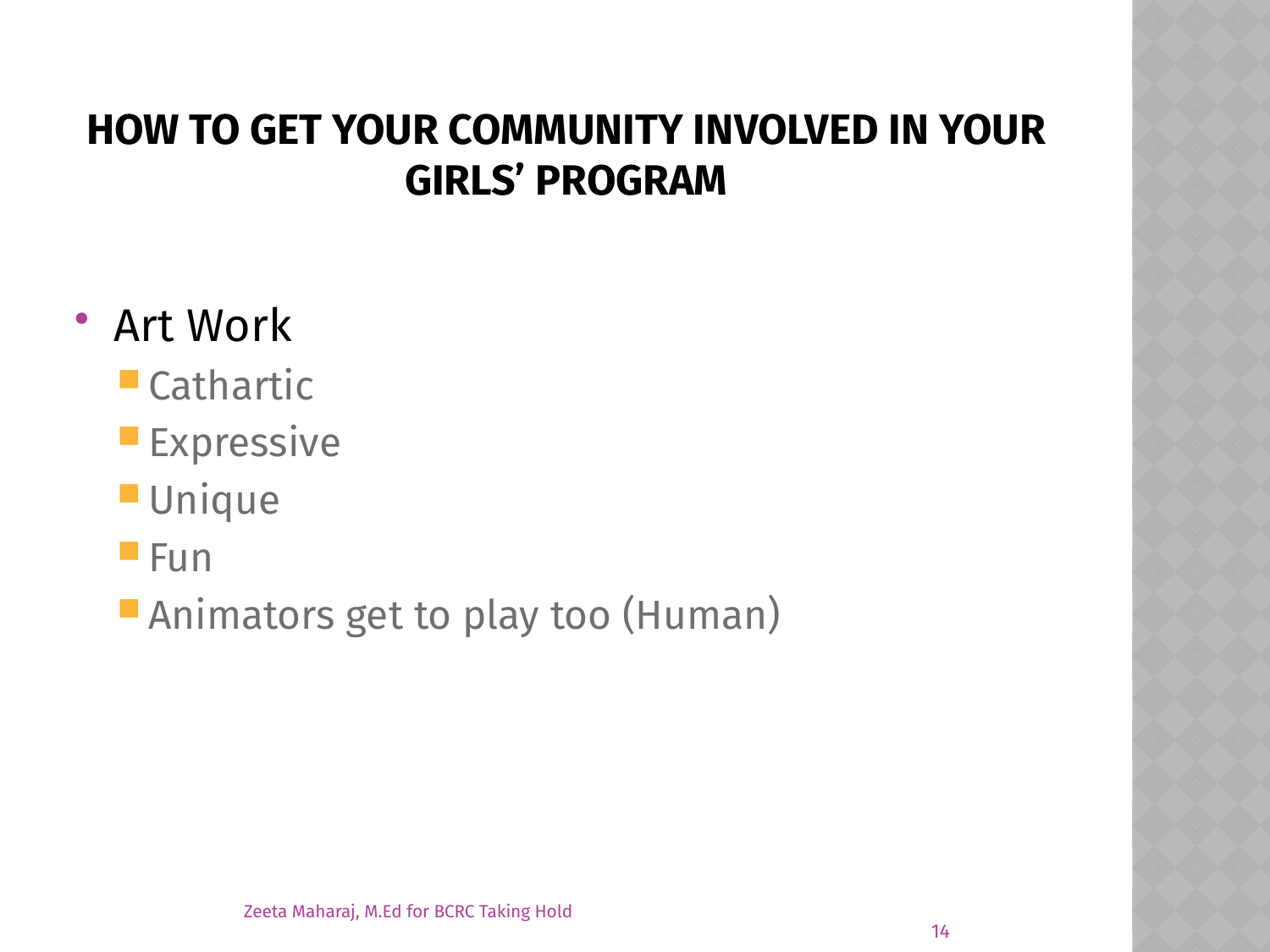

# How to get Your Community Involved in Your Girls’ Program

Art Work
Cathartic
Expressive
Unique
Fun
Animators get to play too (Human)
Zeeta Maharaj, M.Ed for BCRC Taking Hold

14